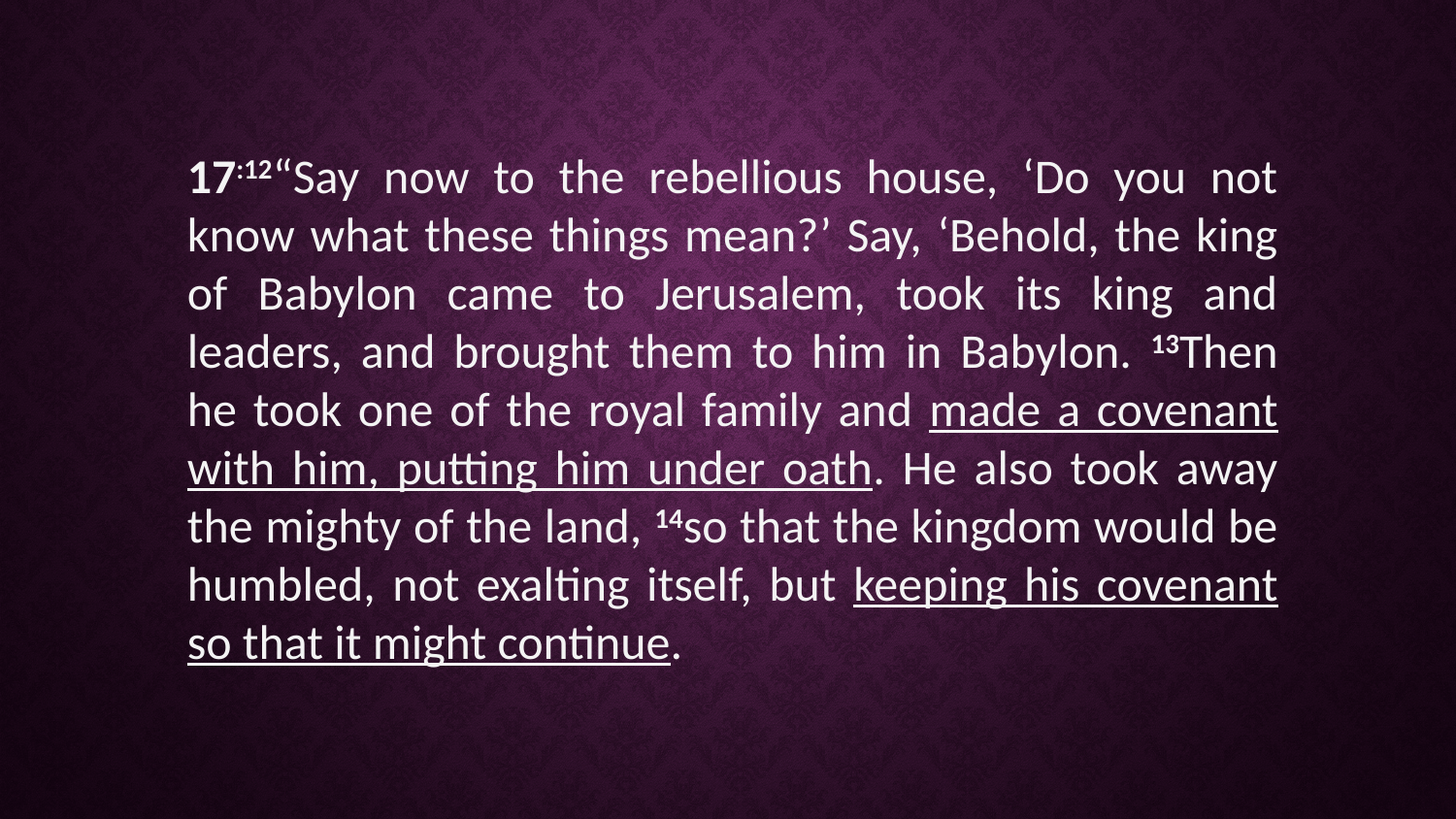

17:12“Say now to the rebellious house, ‘Do you not know what these things mean?’ Say, ‘Behold, the king of Babylon came to Jerusalem, took its king and leaders, and brought them to him in Babylon. 13Then he took one of the royal family and made a covenant with him, putting him under oath. He also took away the mighty of the land, 14so that the kingdom would be humbled, not exalting itself, but keeping his covenant so that it might continue.